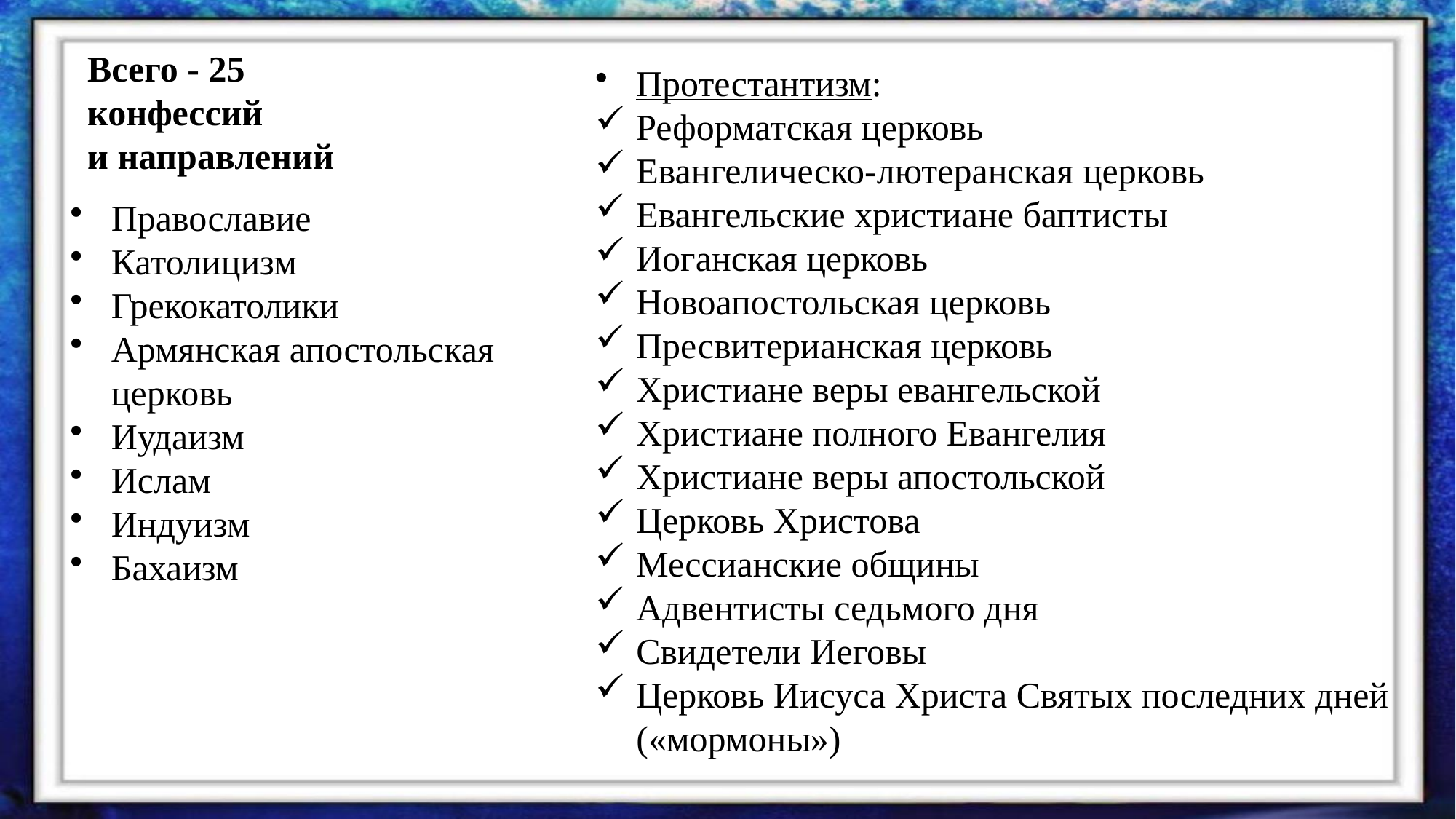

Всего - 25 конфессий
и направлений
Протестантизм:
Реформатская церковь
Евангелическо-лютеранская церковь
Евангельские христиане баптисты
Иоганская церковь
Новоапостольская церковь
Пресвитерианская церковь
Христиане веры евангельской
Христиане полного Евангелия
Христиане веры апостольской
Церковь Христова
Мессианские общины
Адвентисты седьмого дня
Свидетели Иеговы
Церковь Иисуса Христа Святых последних дней («мормоны»)
Православие
Католицизм
Грекокатолики
Армянская апостольская церковь
Иудаизм
Ислам
Индуизм
Бахаизм